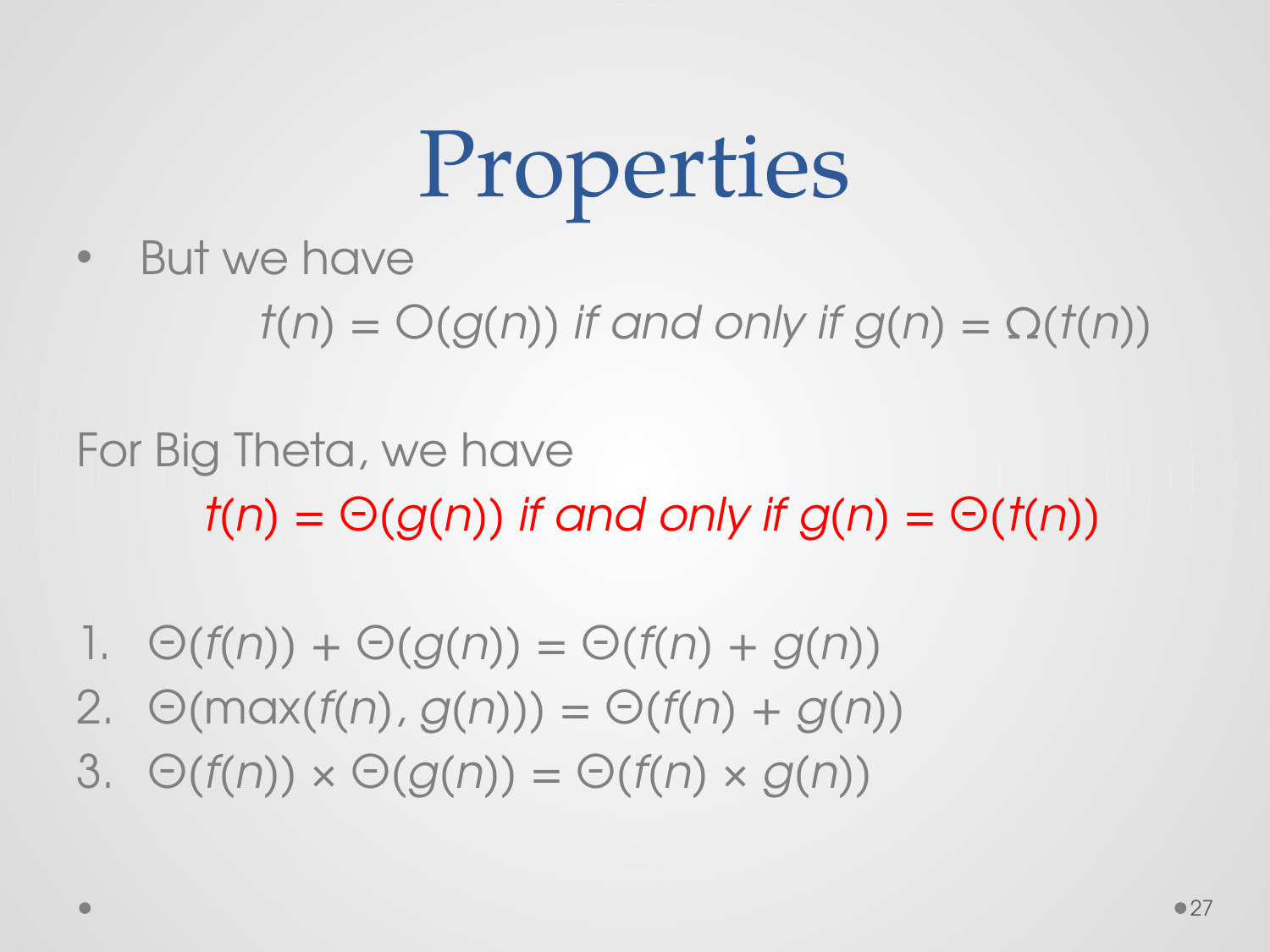

# Properties
But we have
	t(n) = O(g(n)) if and only if g(n) = Ω(t(n))

For Big Theta, we have
	t(n) = Θ(g(n)) if and only if g(n) = Θ(t(n))

Θ(f(n)) + Θ(g(n)) = Θ(f(n) + g(n))
Θ(max(f(n), g(n))) = Θ(f(n) + g(n))
Θ(f(n)) × Θ(g(n)) = Θ(f(n) × g(n))
27